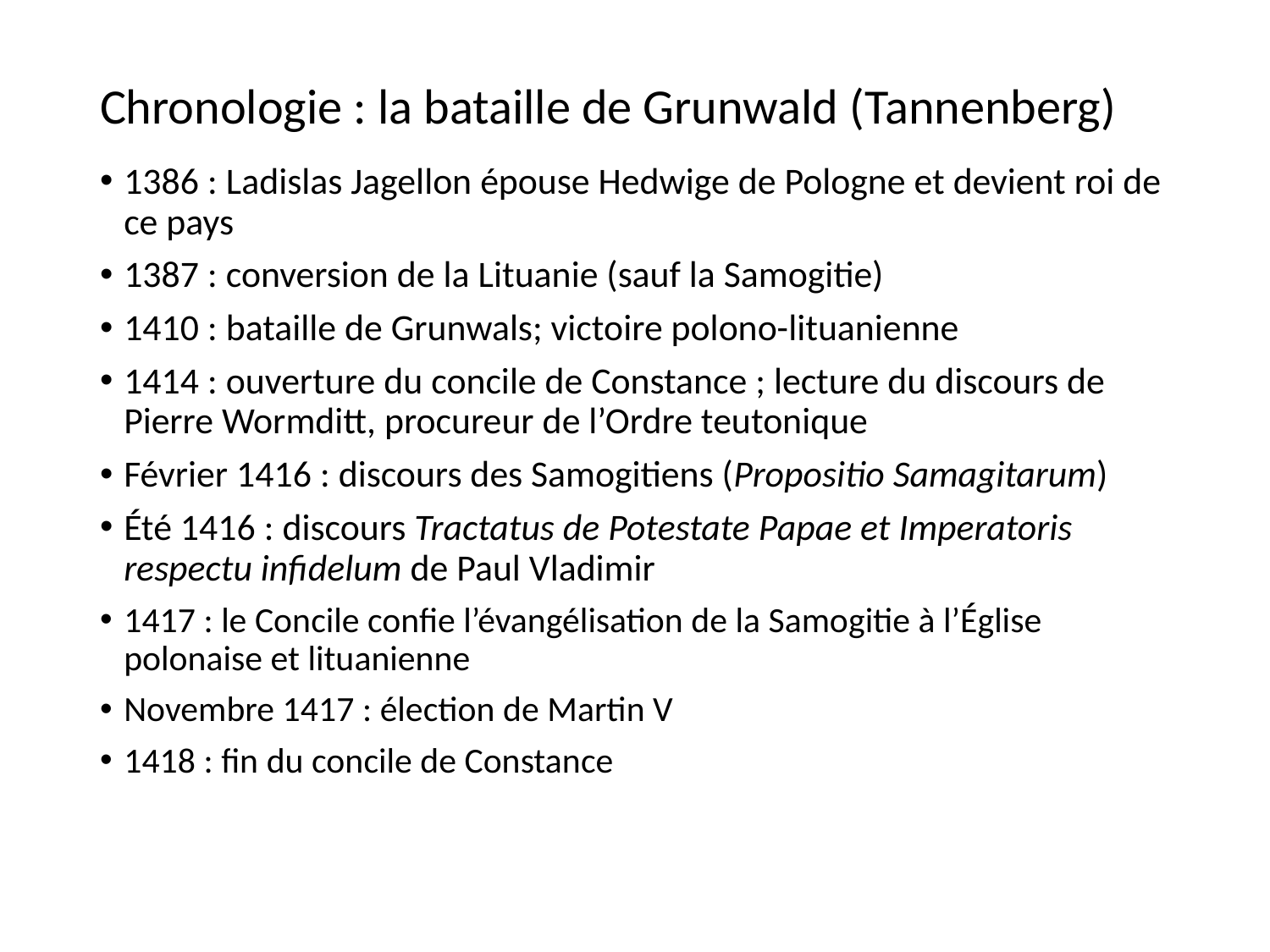

# Chronologie : la bataille de Grunwald (Tannenberg)
1386 : Ladislas Jagellon épouse Hedwige de Pologne et devient roi de ce pays
1387 : conversion de la Lituanie (sauf la Samogitie)
1410 : bataille de Grunwals; victoire polono-lituanienne
1414 : ouverture du concile de Constance ; lecture du discours de Pierre Wormditt, procureur de l’Ordre teutonique
Février 1416 : discours des Samogitiens (Propositio Samagitarum)
Été 1416 : discours Tractatus de Potestate Papae et Imperatoris respectu infidelum de Paul Vladimir
1417 : le Concile confie l’évangélisation de la Samogitie à l’Église polonaise et lituanienne
Novembre 1417 : élection de Martin V
1418 : fin du concile de Constance